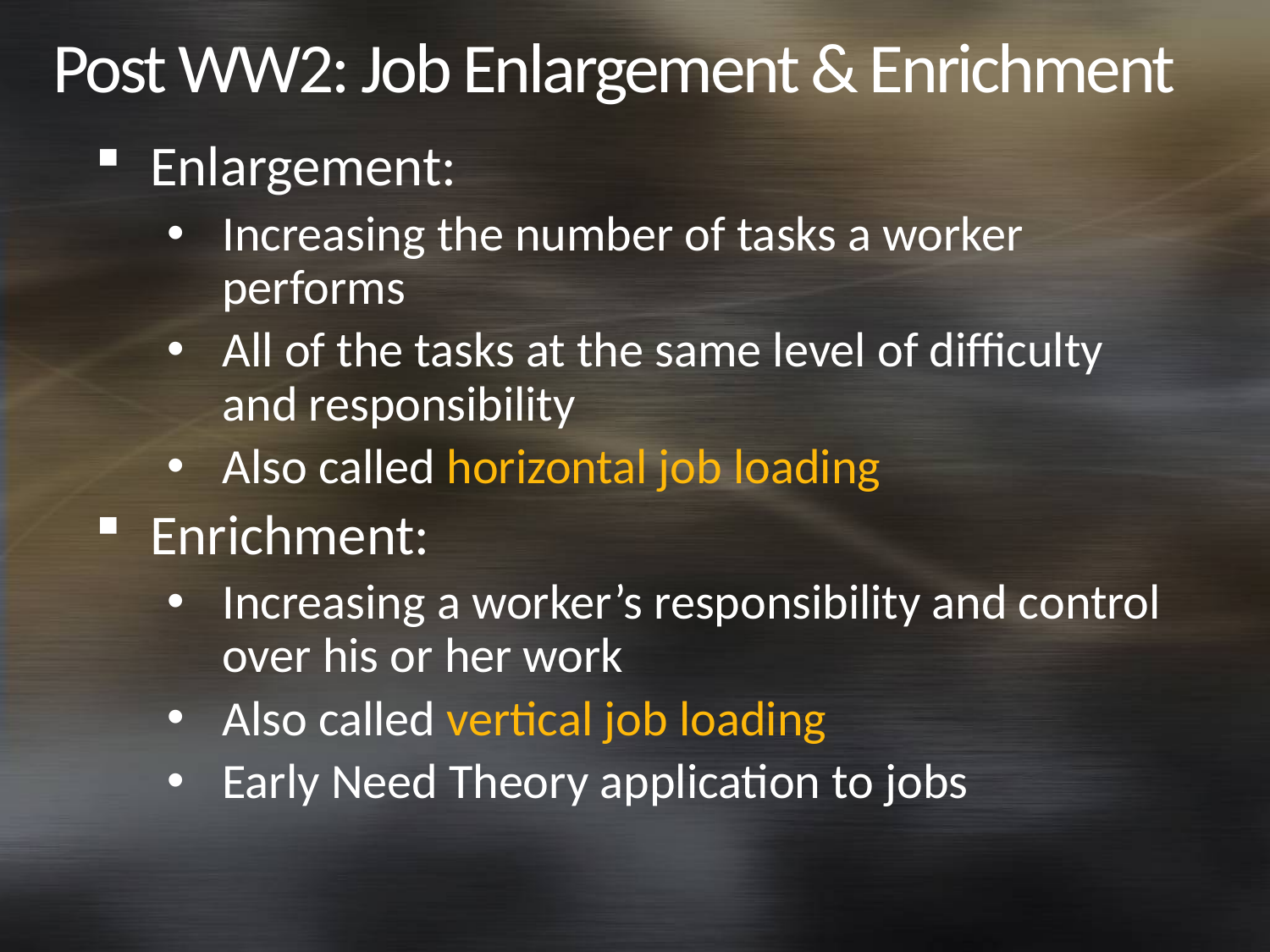

# Post WW2: Job Enlargement & Enrichment
Enlargement:
Increasing the number of tasks a worker performs
All of the tasks at the same level of difficulty and responsibility
Also called horizontal job loading
Enrichment:
Increasing a worker’s responsibility and control over his or her work
Also called vertical job loading
Early Need Theory application to jobs